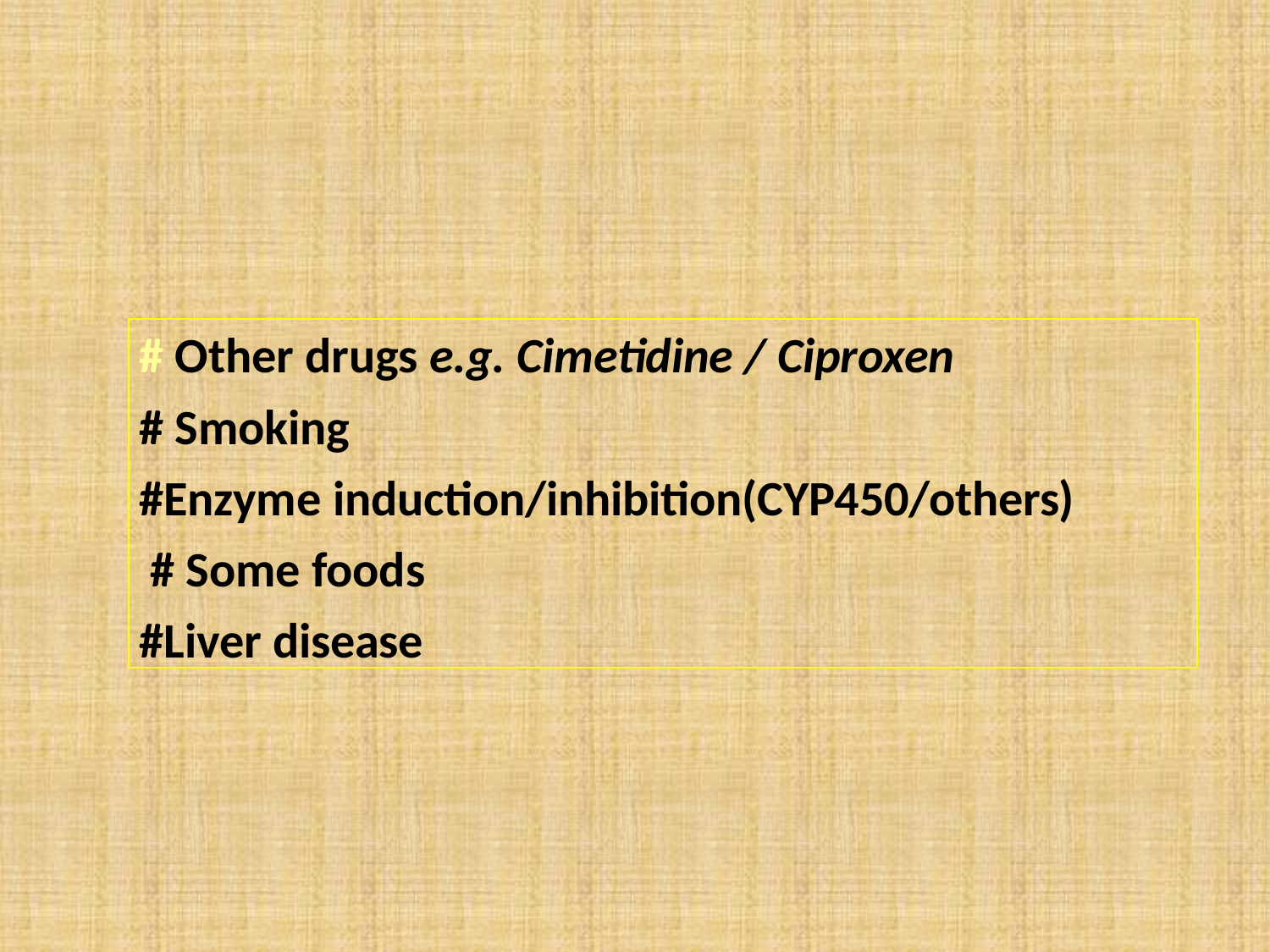

# Other drugs e.g. Cimetidine / Ciproxen
# Smoking
#Enzyme induction/inhibition(CYP450/others)  # Some foods
#Liver disease